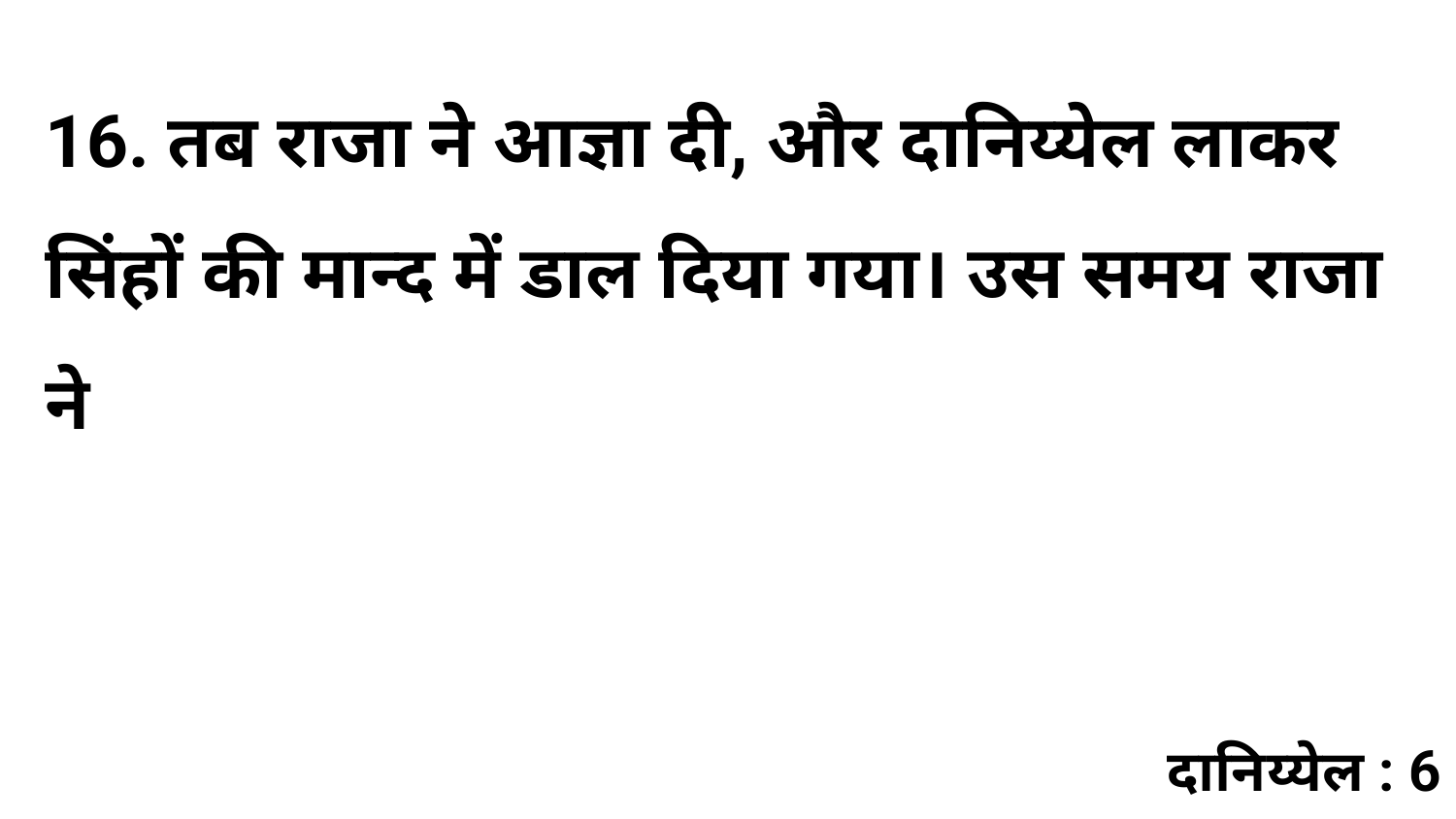

16. तब राजा ने आज्ञा दी, और दानिय्येल लाकर सिंहों की मान्द में डाल दिया गया। उस समय राजा ने
दानिय्येल : 6